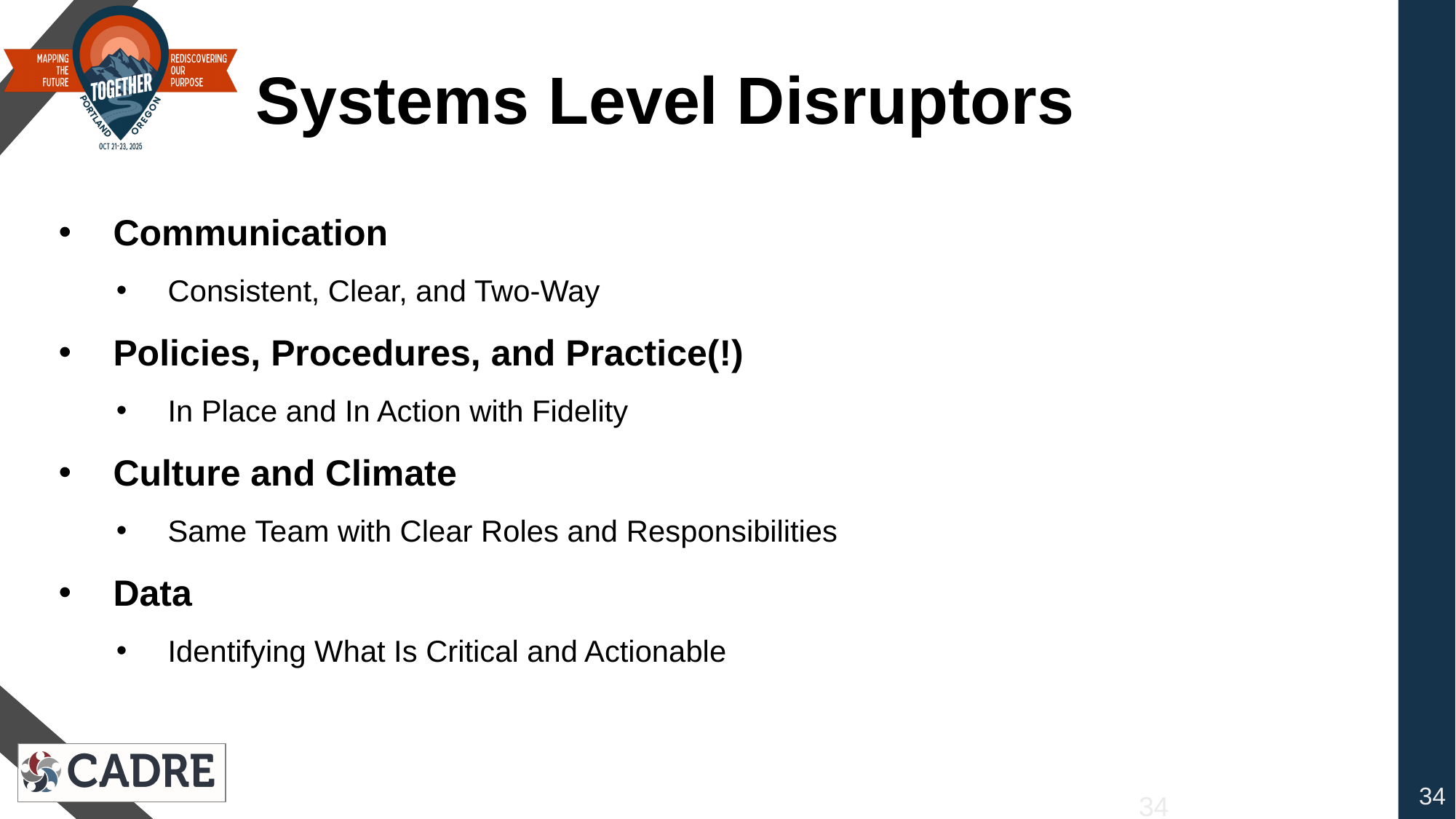

# Systems Level Disruptors
Communication
Consistent, Clear, and Two-Way
Policies, Procedures, and Practice(!)
In Place and In Action with Fidelity
Culture and Climate
Same Team with Clear Roles and Responsibilities
Data
Identifying What Is Critical and Actionable